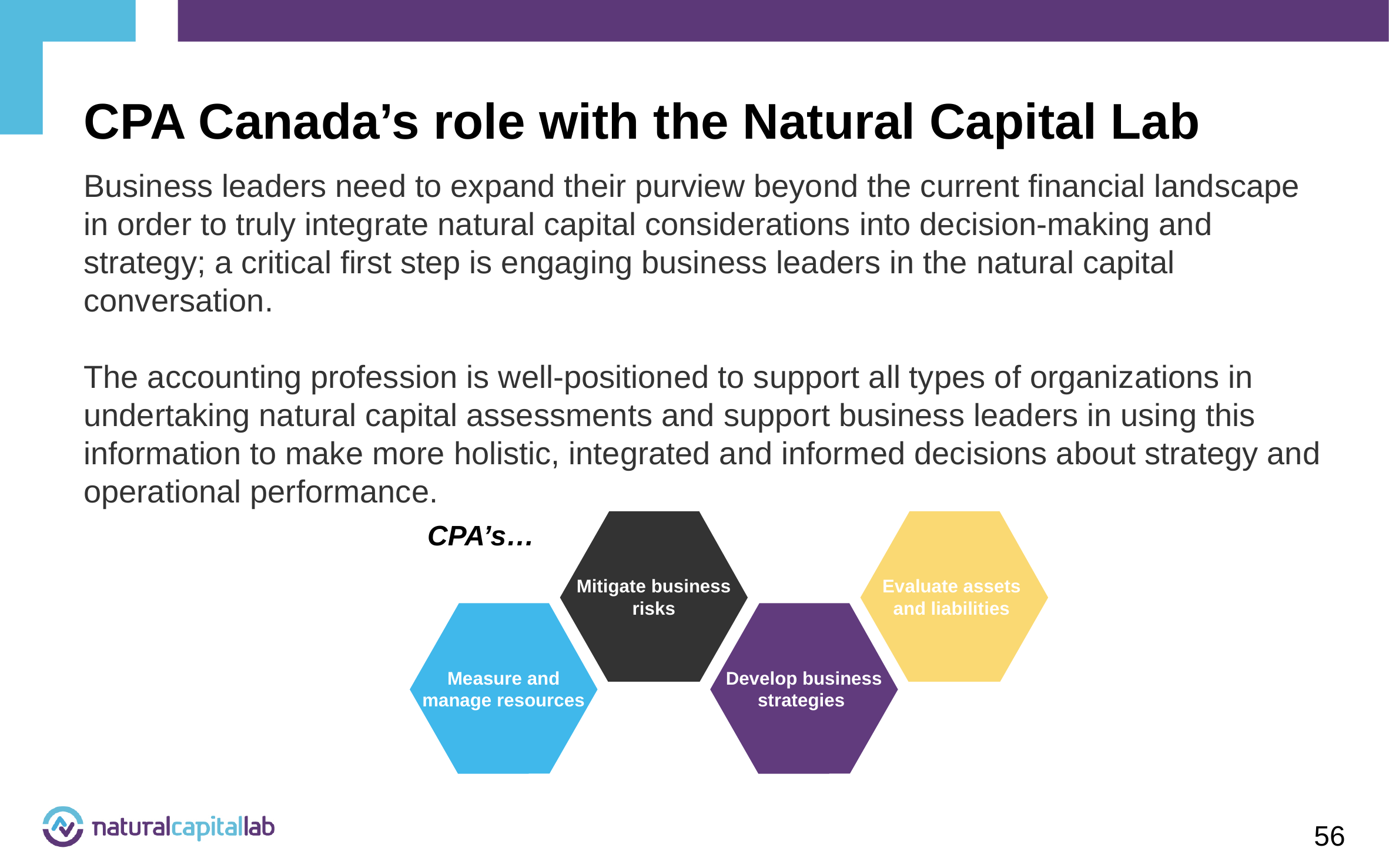

# CPA Canada’s role with the Natural Capital Lab
Business leaders need to expand their purview beyond the current financial landscape in order to truly integrate natural capital considerations into decision-making and strategy; a critical first step is engaging business leaders in the natural capital conversation.

The accounting profession is well-positioned to support all types of organizations in undertaking natural capital assessments and support business leaders in using this information to make more holistic, integrated and informed decisions about strategy and operational performance.

CPA’s…
Mitigate business risks
Evaluate assets
and liabilities
Measure and
 manage resources
Develop business strategies
56